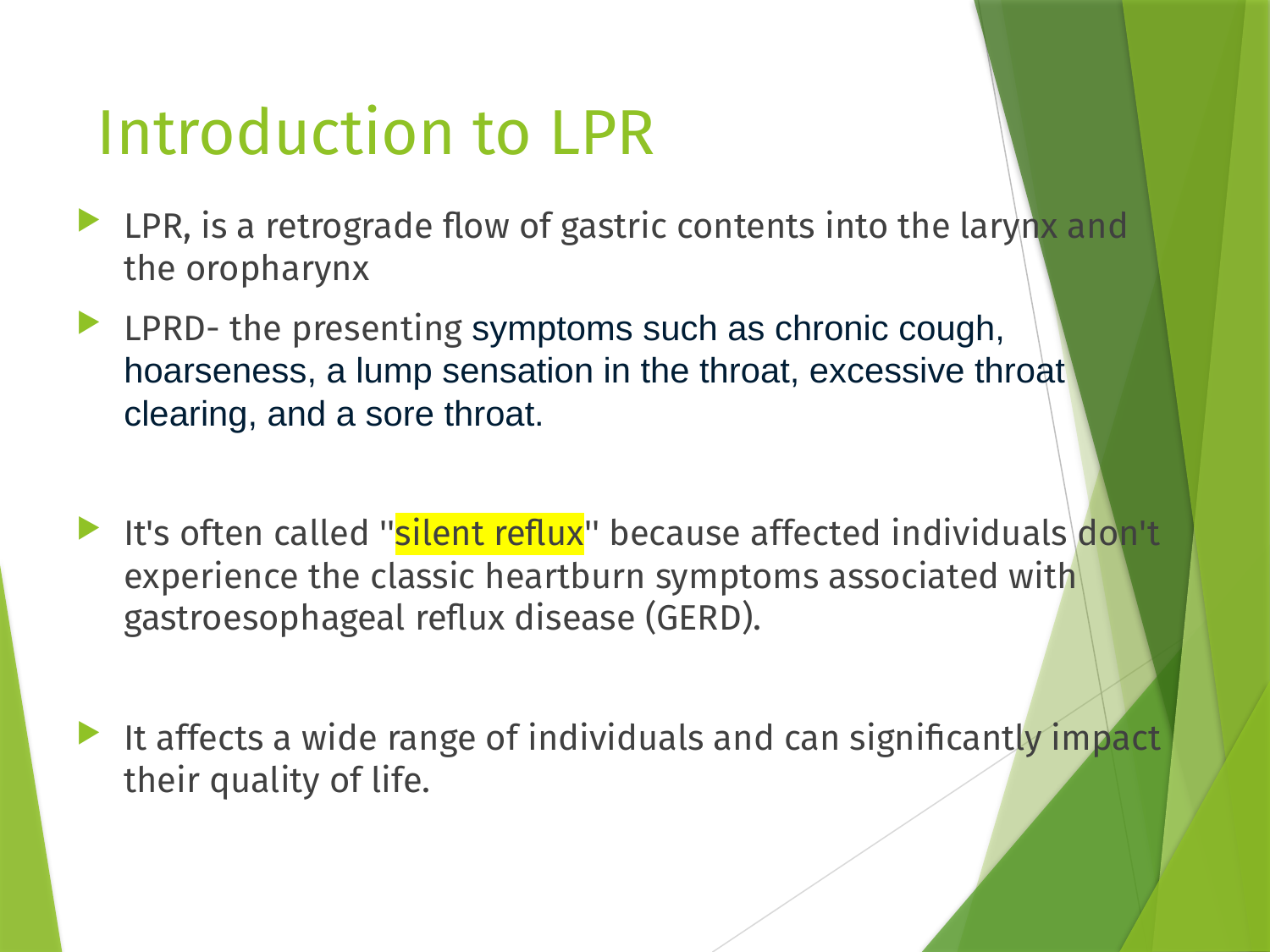

# Introduction to LPR
LPR, is a retrograde flow of gastric contents into the larynx and the oropharynx
LPRD- the presenting symptoms such as chronic cough, hoarseness, a lump sensation in the throat, excessive throat clearing, and a sore throat.

It's often called ''silent reflux'' because affected individuals don't experience the classic heartburn symptoms associated with gastroesophageal reflux disease (GERD).

It affects a wide range of individuals and can significantly impact their quality of life.